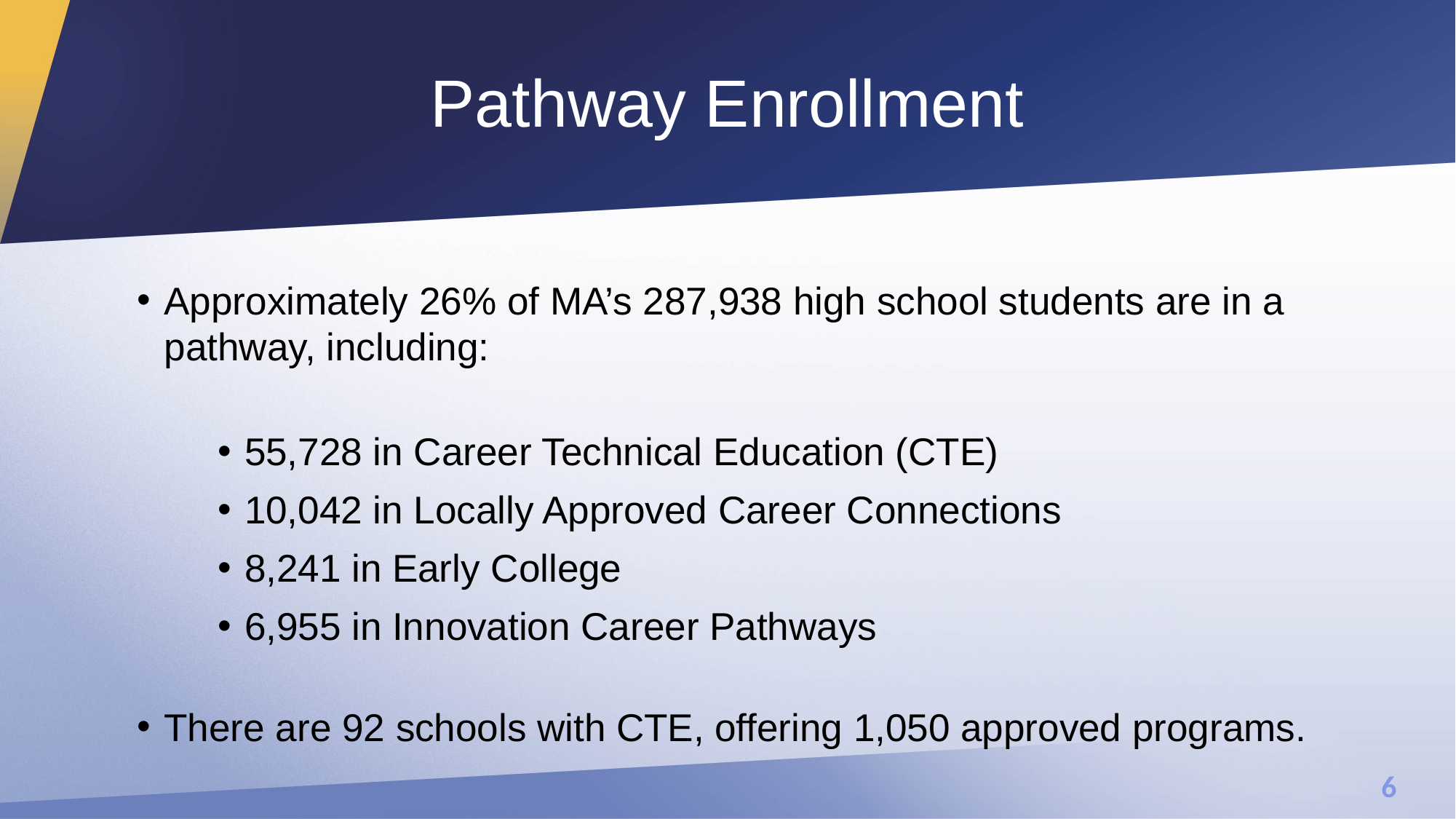

# Pathway Enrollment
Approximately 26% of MA’s 287,938 high school students are in a pathway, including:

55,728 in Career Technical Education (CTE)
10,042 in Locally Approved Career Connections
8,241 in Early College
6,955 in Innovation Career Pathways

There are 92 schools with CTE, offering 1,050 approved programs.